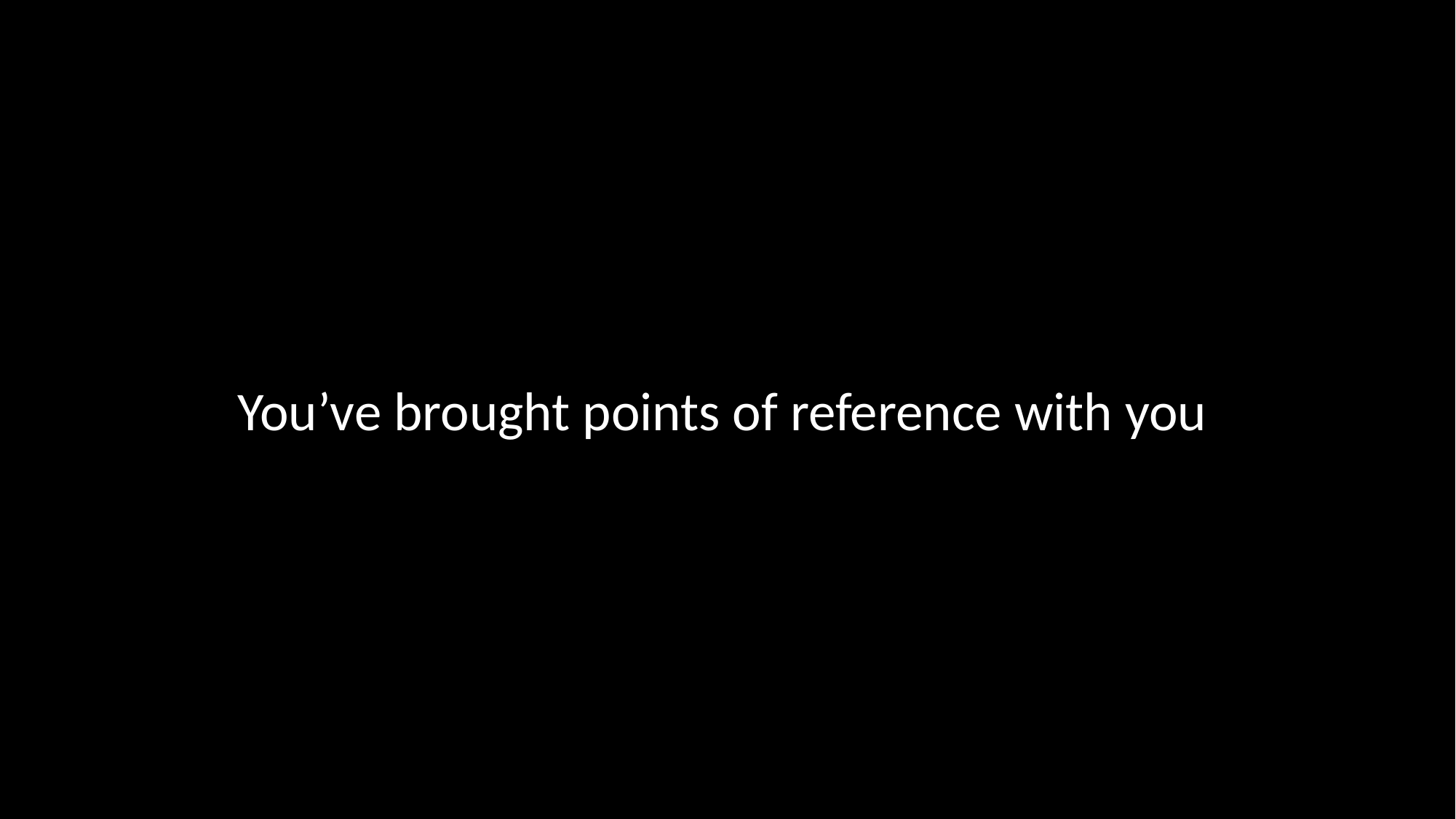

You’ve brought points of reference with you